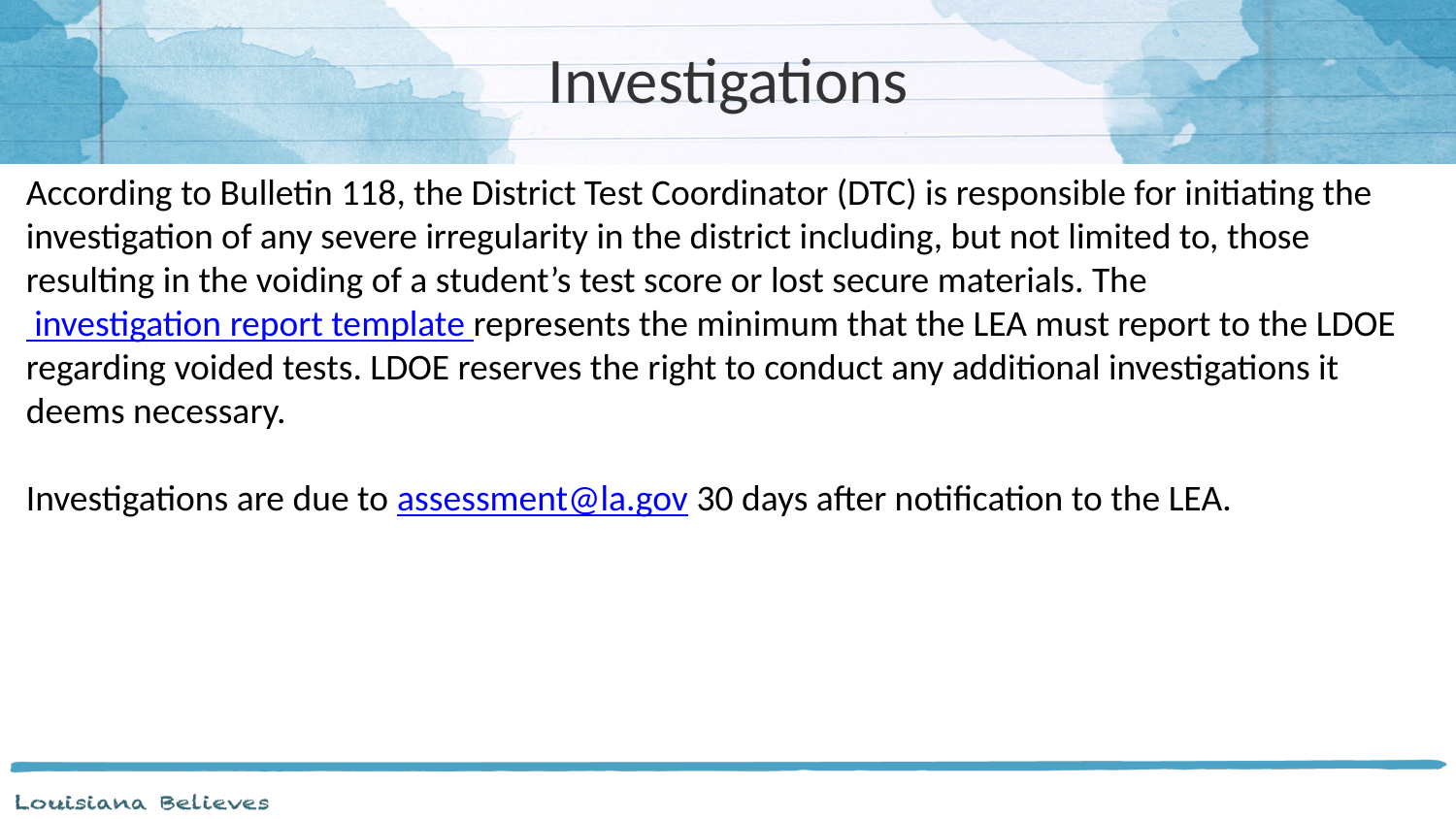

# Investigations
According to Bulletin 118, the District Test Coordinator (DTC) is responsible for initiating the investigation of any severe irregularity in the district including, but not limited to, those resulting in the voiding of a student’s test score or lost secure materials. The investigation report template represents the minimum that the LEA must report to the LDOE regarding voided tests. LDOE reserves the right to conduct any additional investigations it deems necessary.

Investigations are due to assessment@la.gov 30 days after notification to the LEA.